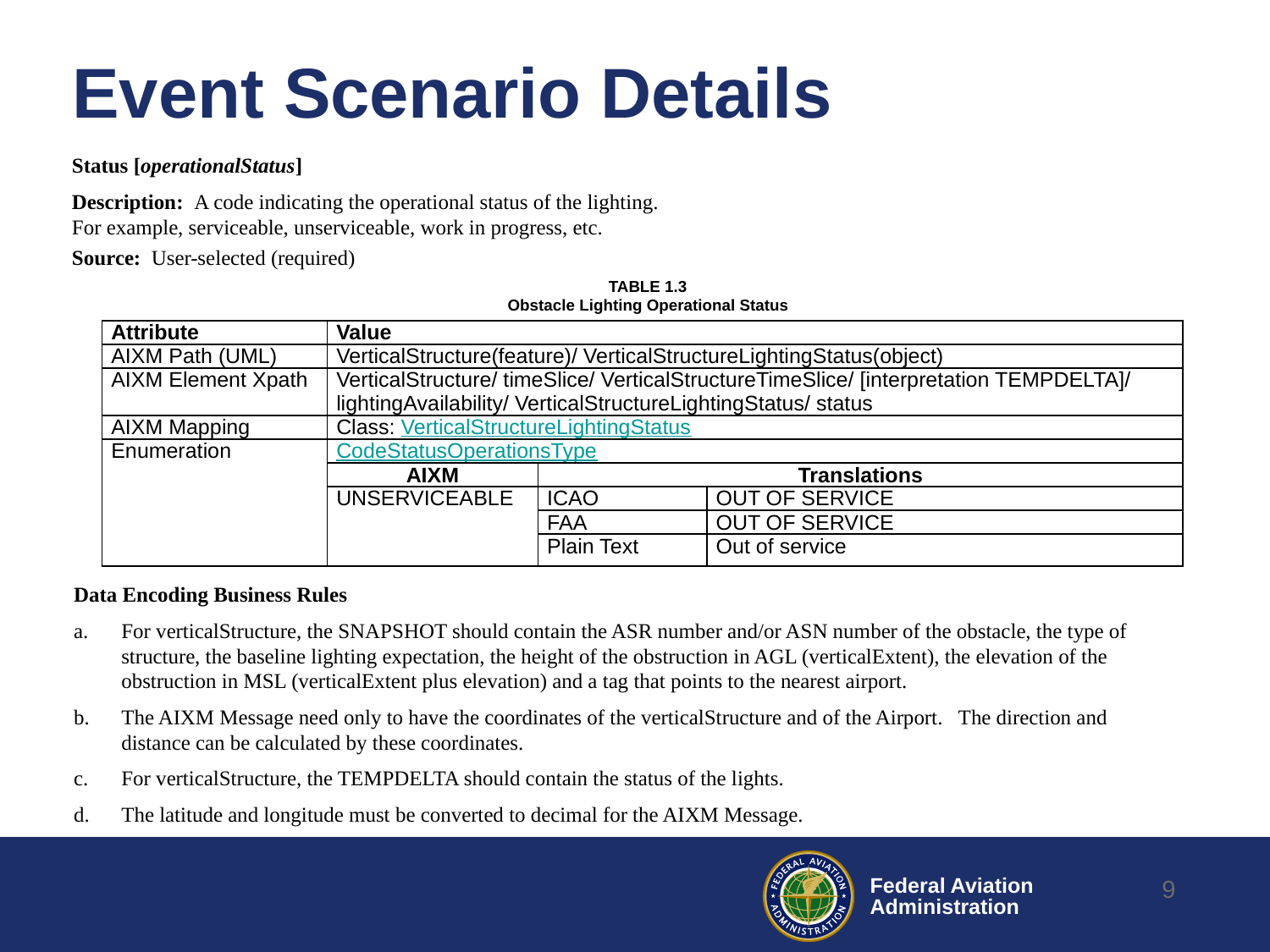

# Event Scenario Details
Status [operationalStatus]
Description:  A code indicating the operational status of the lighting.  For example, serviceable, unserviceable, work in progress, etc.
Source:  User-selected (required)
TABLE 1.3
Obstacle Lighting Operational Status
| Attribute | Value |  |  |
| --- | --- | --- | --- |
| AIXM Path (UML) | VerticalStructure(feature)/ VerticalStructureLightingStatus(object) |  |  |
| AIXM Element Xpath | VerticalStructure/ timeSlice/ VerticalStructureTimeSlice/ [interpretation TEMPDELTA]/ lightingAvailability/ VerticalStructureLightingStatus/ status |  |  |
| AIXM Mapping | Class: VerticalStructureLightingStatus |  |  |
| Enumeration | CodeStatusOperationsType |  |  |
|  | AIXM | Translations |  |
|  | UNSERVICEABLE | ICAO | OUT OF SERVICE |
|  |  | FAA | OUT OF SERVICE |
|  |  | Plain Text | Out of service |
Data Encoding Business Rules
For verticalStructure, the SNAPSHOT should contain the ASR number and/or ASN number of the obstacle, the type of structure, the baseline lighting expectation, the height of the obstruction in AGL (verticalExtent), the elevation of the obstruction in MSL (verticalExtent plus elevation) and a tag that points to the nearest airport.
The AIXM Message need only to have the coordinates of the verticalStructure and of the Airport.   The direction and distance can be calculated by these coordinates.
For verticalStructure, the TEMPDELTA should contain the status of the lights.
The latitude and longitude must be converted to decimal for the AIXM Message.
9